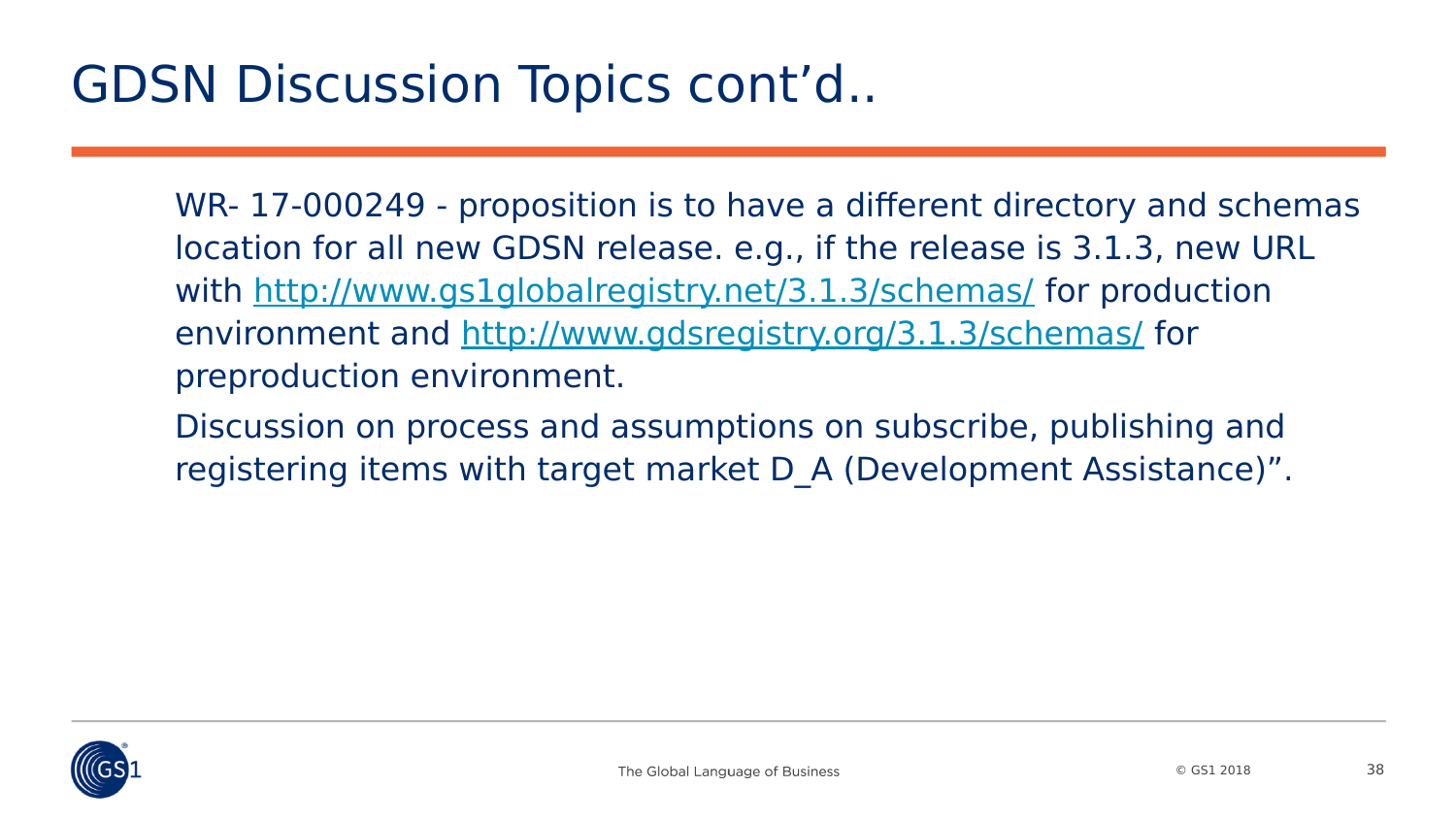

# GDSN Discussion Topics cont’d..
WR- 17-000249 - proposition is to have a different directory and schemas location for all new GDSN release. e.g., if the release is 3.1.3, new URL with http://www.gs1globalregistry.net/3.1.3/schemas/ for production environment and http://www.gdsregistry.org/3.1.3/schemas/ for preproduction environment.
Discussion on process and assumptions on subscribe, publishing and registering items with target market D_A (Development Assistance)”.

38